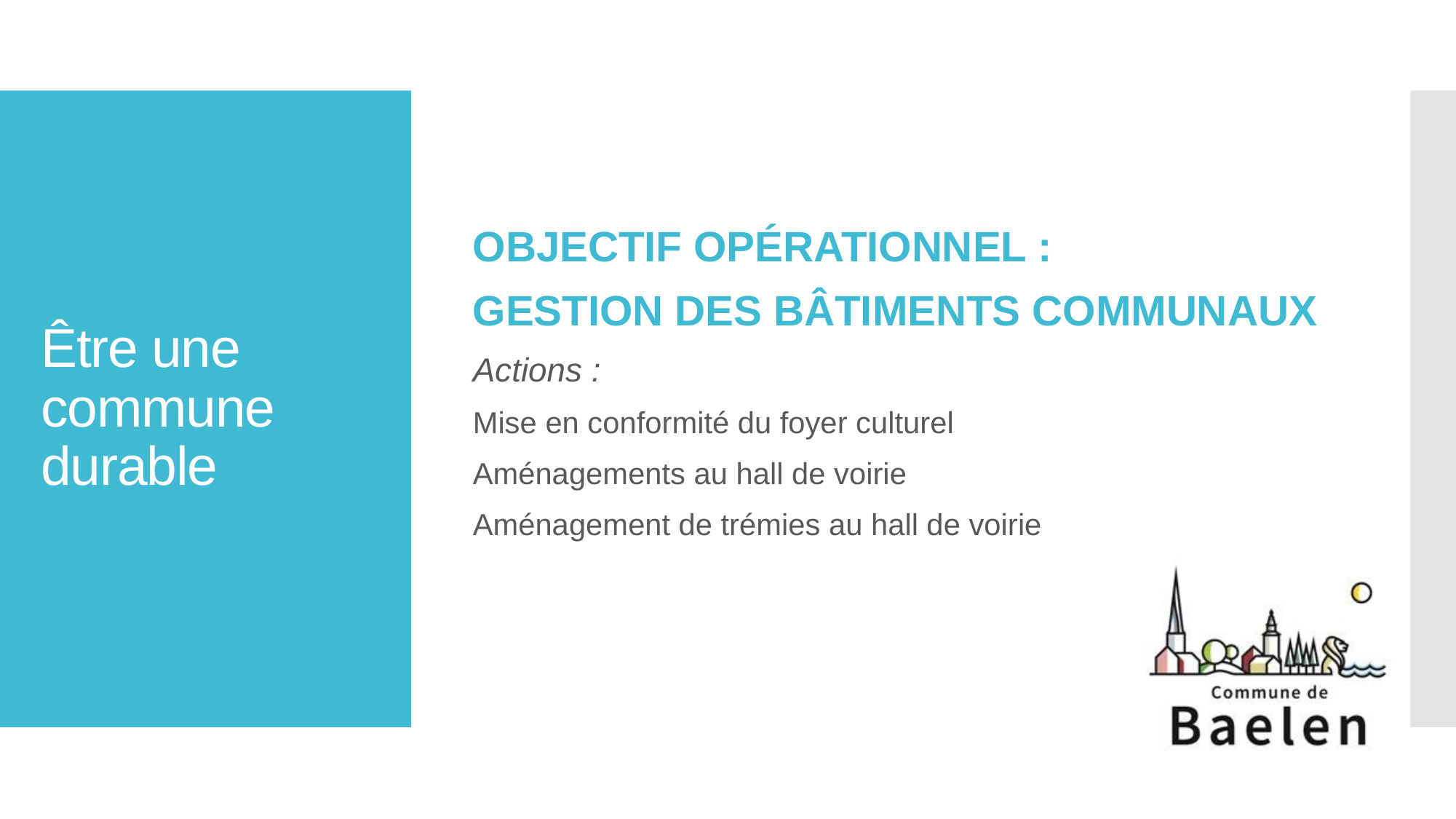

Objectif opérationnel :
Gestion des bâtiments communaux
Actions :
Mise en conformité du foyer culturel
Aménagements au hall de voirie
Aménagement de trémies au hall de voirie

# Être une commune durable